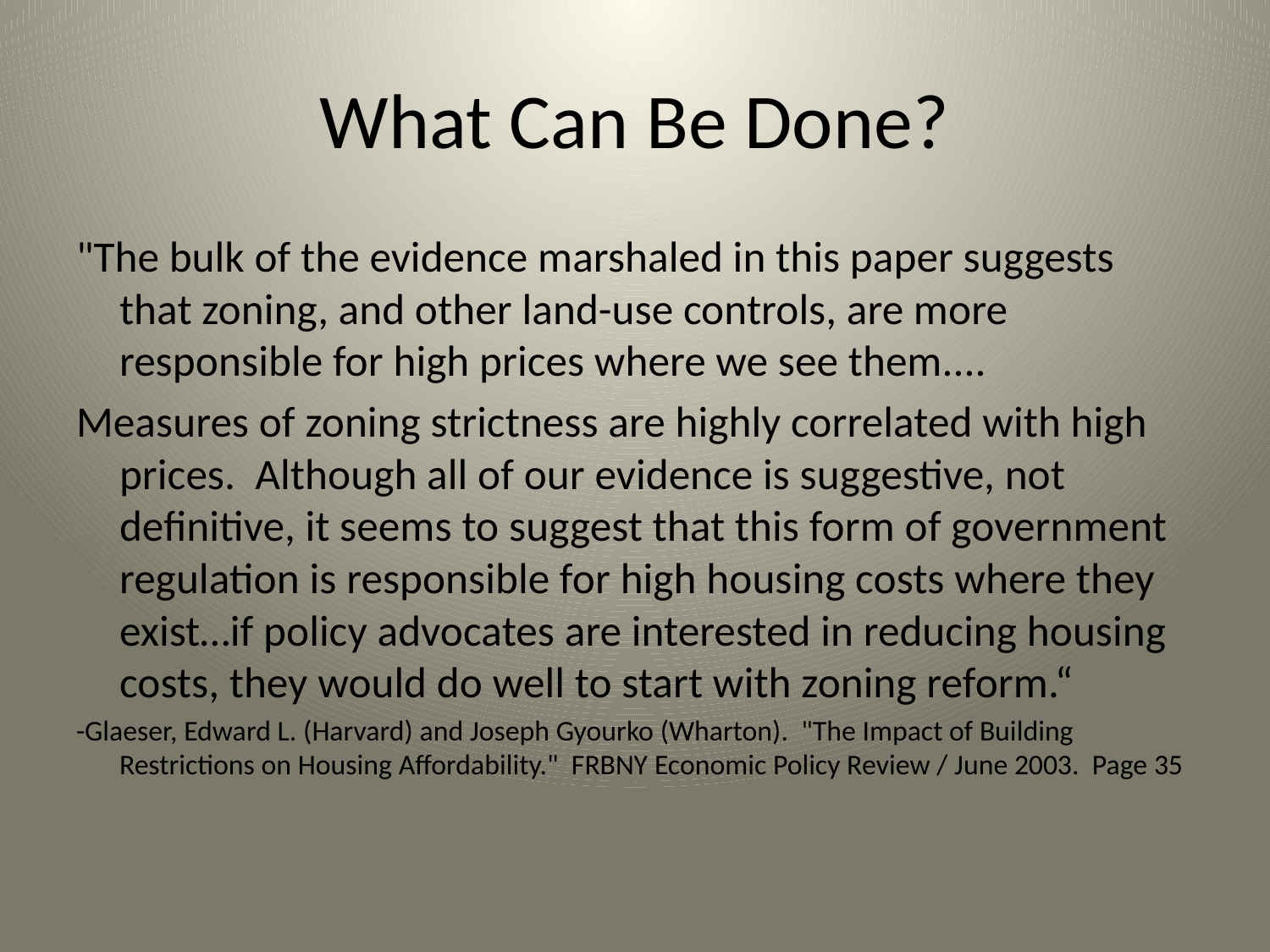

# What Can Be Done?
"The bulk of the evidence marshaled in this paper suggests that zoning, and other land-use controls, are more responsible for high prices where we see them....
Measures of zoning strictness are highly correlated with high prices.  Although all of our evidence is suggestive, not definitive, it seems to suggest that this form of government regulation is responsible for high housing costs where they exist…if policy advocates are interested in reducing housing costs, they would do well to start with zoning reform.“
-Glaeser, Edward L. (Harvard) and Joseph Gyourko (Wharton).  "The Impact of Building Restrictions on Housing Affordability."  FRBNY Economic Policy Review / June 2003.  Page 35